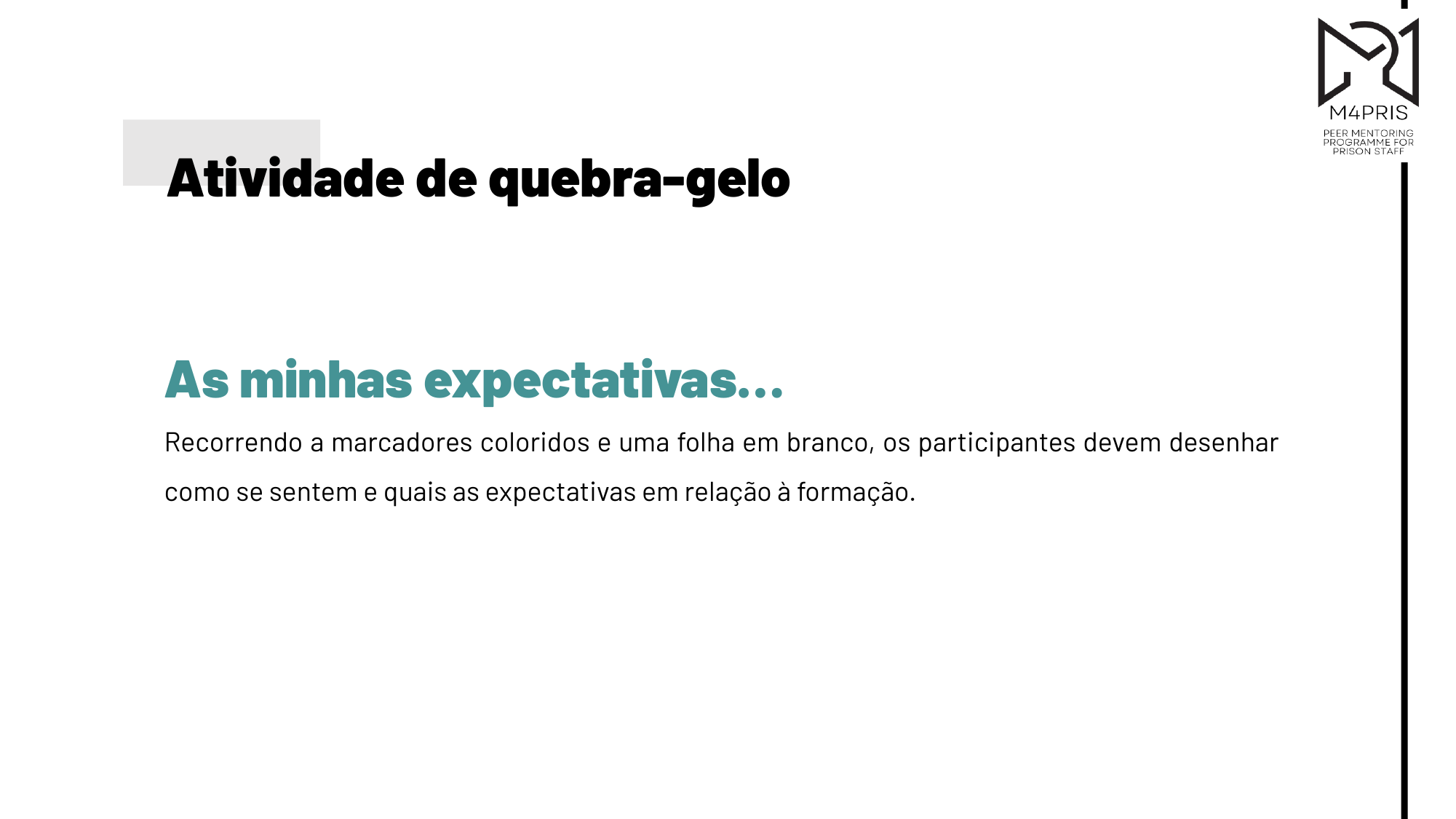

Atividade de quebra-gelo

As minhas expectativas…
Recorrendo a marcadores coloridos e uma folha em branco, os participantes devem desenhar como se sentem e quais as expectativas em relação à formação.